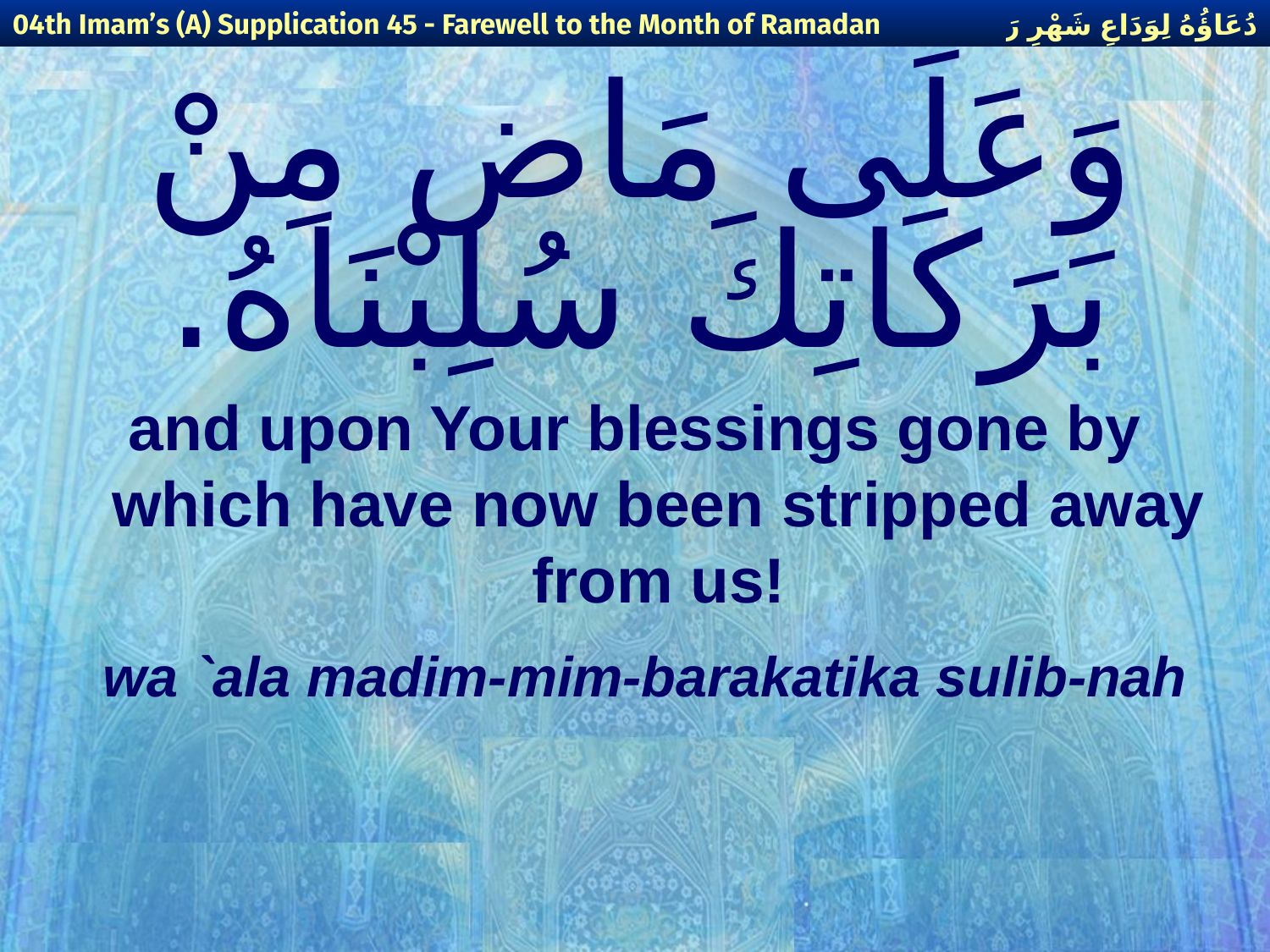

دُعَاؤُهُ لِوَدَاعِ شَهْرِ رَمَضَانَ
04th Imam’s (A) Supplication 45 - Farewell to the Month of Ramadan
# وَعَلَى مَاض مِنْ بَرَكَاتِكَ سُلِبْنَاهُ.
and upon Your blessings gone by which have now been stripped away from us!
wa `ala madim-mim-barakatika sulib-nah